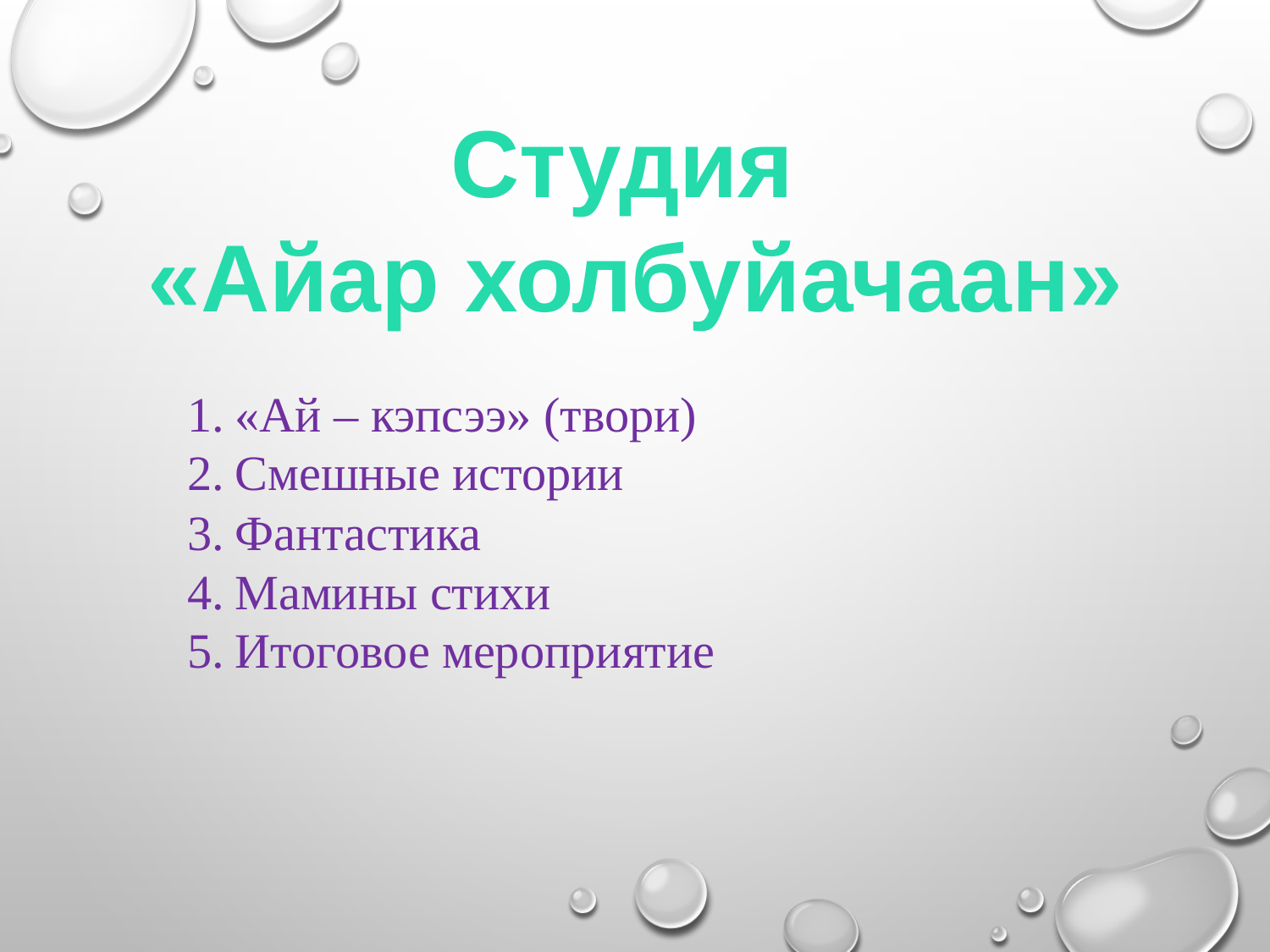

Студия
«Айар холбуйачаан»
«Ай – кэпсээ» (твори)
Смешные истории
Фантастика
Мамины стихи
Итоговое мероприятие